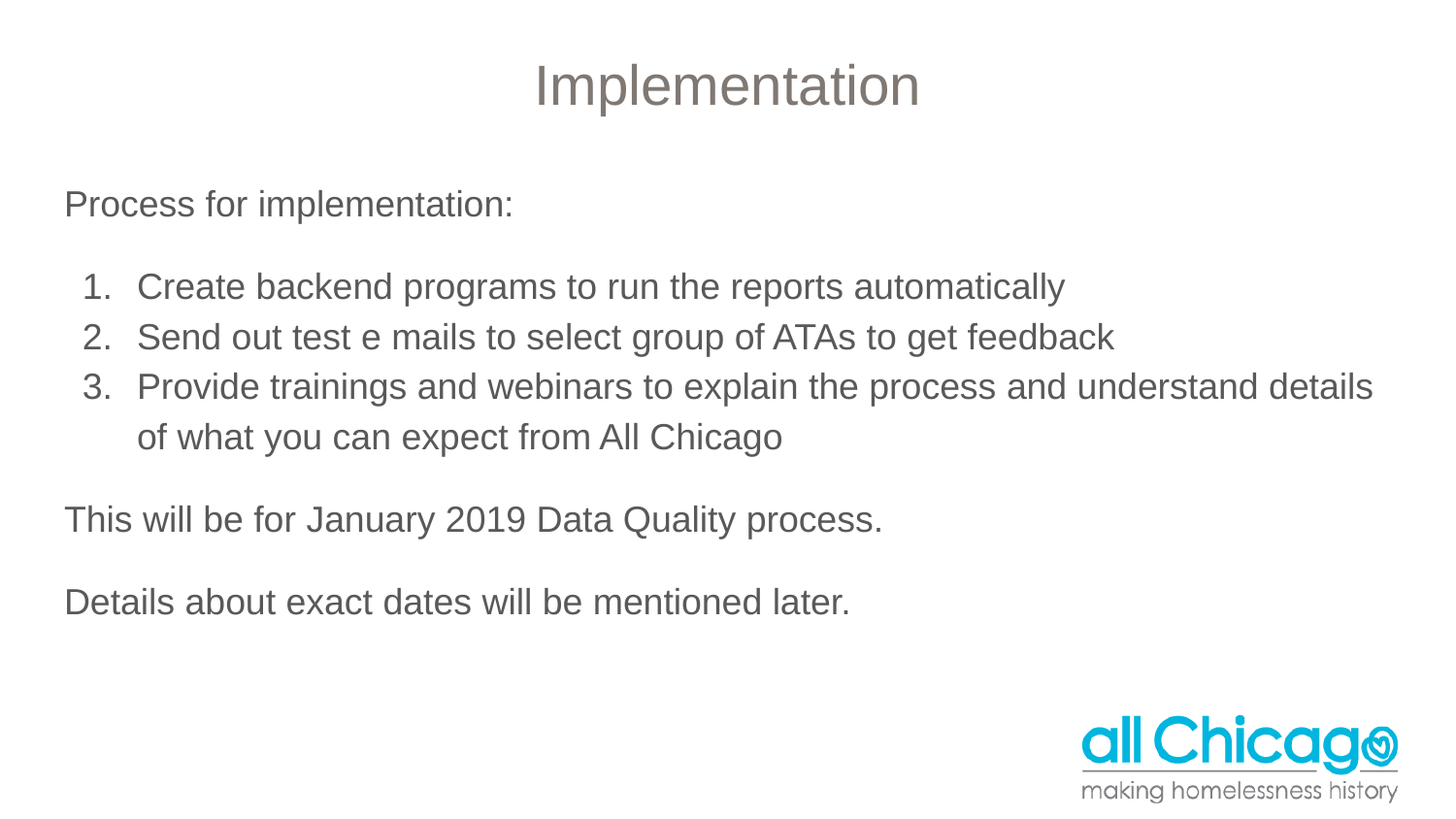

# Implementation
Process for implementation:
Create backend programs to run the reports automatically
Send out test e mails to select group of ATAs to get feedback
Provide trainings and webinars to explain the process and understand details of what you can expect from All Chicago
This will be for January 2019 Data Quality process.
Details about exact dates will be mentioned later.